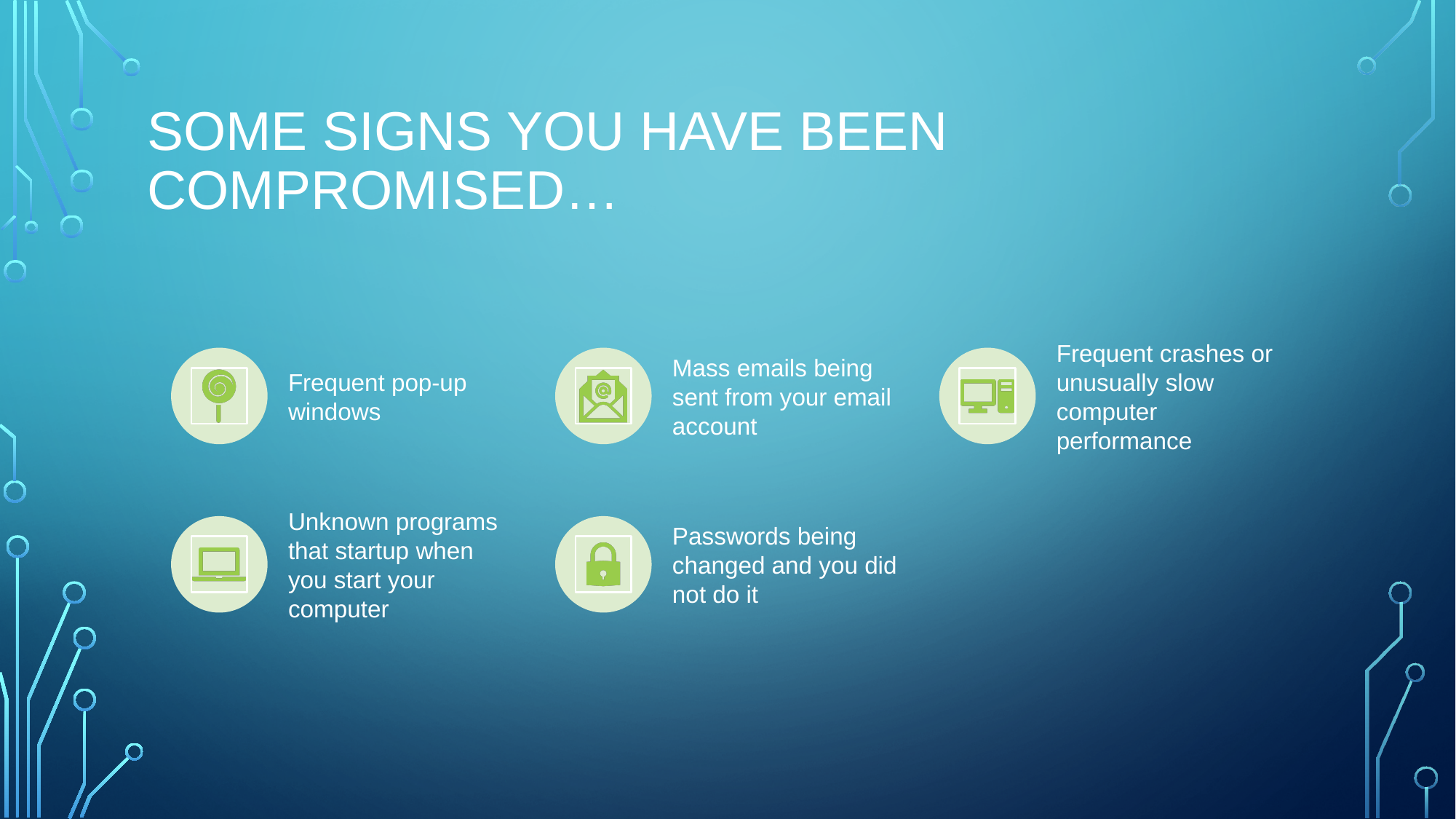

# Some signs you have been compromised…
Frequent pop-up windows
Mass emails being sent from your email account
Frequent crashes or unusually slow computer performance
Unknown programs that startup when you start your computer
Passwords being changed and you did not do it